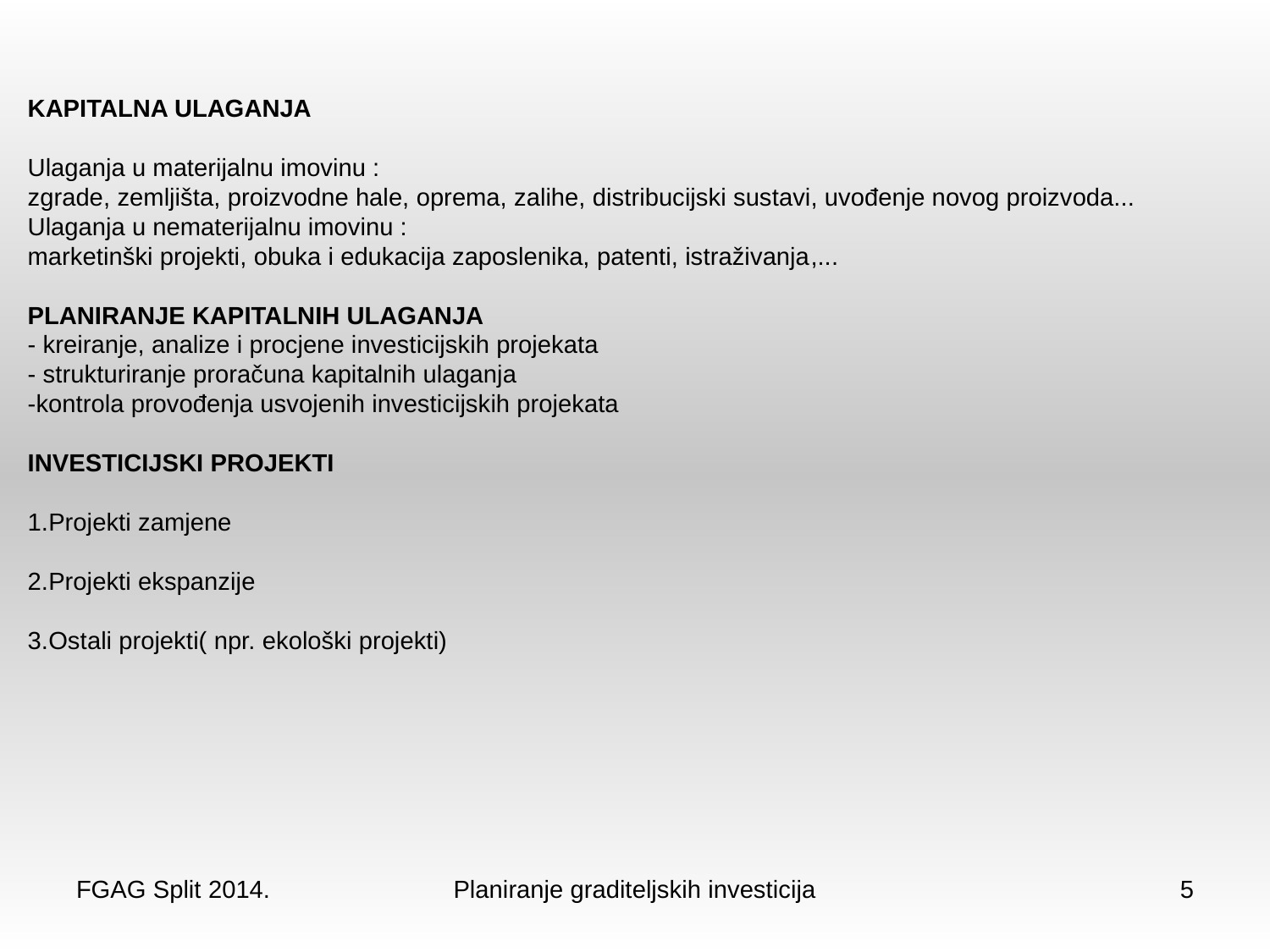

KAPITALNA ULAGANJA

Ulaganja u materijalnu imovinu :
zgrade, zemljišta, proizvodne hale, oprema, zalihe, distribucijski sustavi, uvođenje novog proizvoda...
Ulaganja u nematerijalnu imovinu :
marketinški projekti, obuka i edukacija zaposlenika, patenti, istraživanja,...

PLANIRANJE KAPITALNIH ULAGANJA
- kreiranje, analize i procjene investicijskih projekata
- strukturiranje proračuna kapitalnih ulaganja
-kontrola provođenja usvojenih investicijskih projekata

INVESTICIJSKI PROJEKTI

1.Projekti zamjene

2.Projekti ekspanzije

3.Ostali projekti( npr. ekološki projekti)

FGAG Split 2014.
Planiranje graditeljskih investicija
5